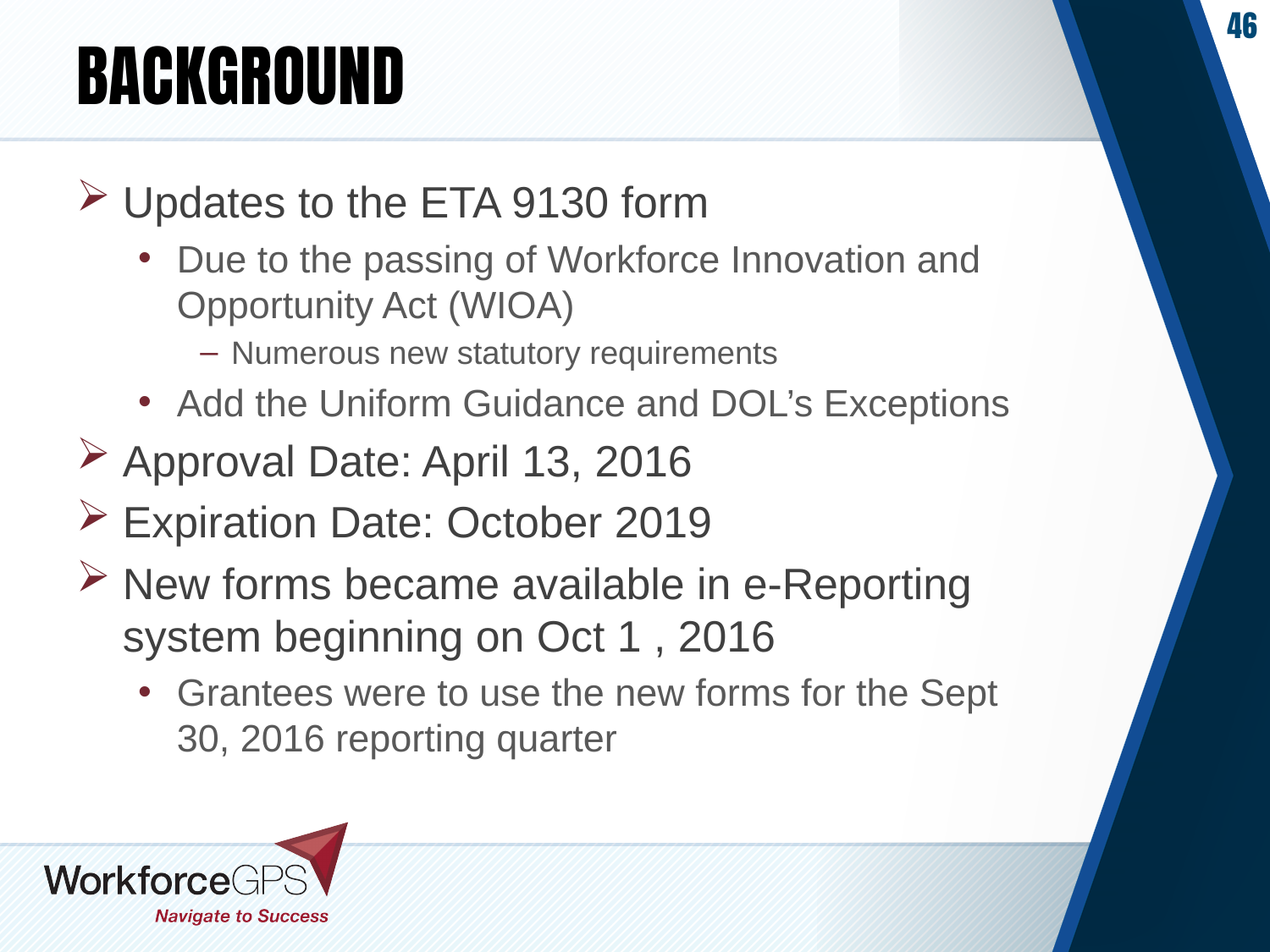

# Background
Updates to the ETA 9130 form
Due to the passing of Workforce Innovation and Opportunity Act (WIOA)
Numerous new statutory requirements
Add the Uniform Guidance and DOL’s Exceptions
Approval Date: April 13, 2016
Expiration Date: October 2019
New forms became available in e-Reporting system beginning on Oct 1 , 2016
Grantees were to use the new forms for the Sept 30, 2016 reporting quarter